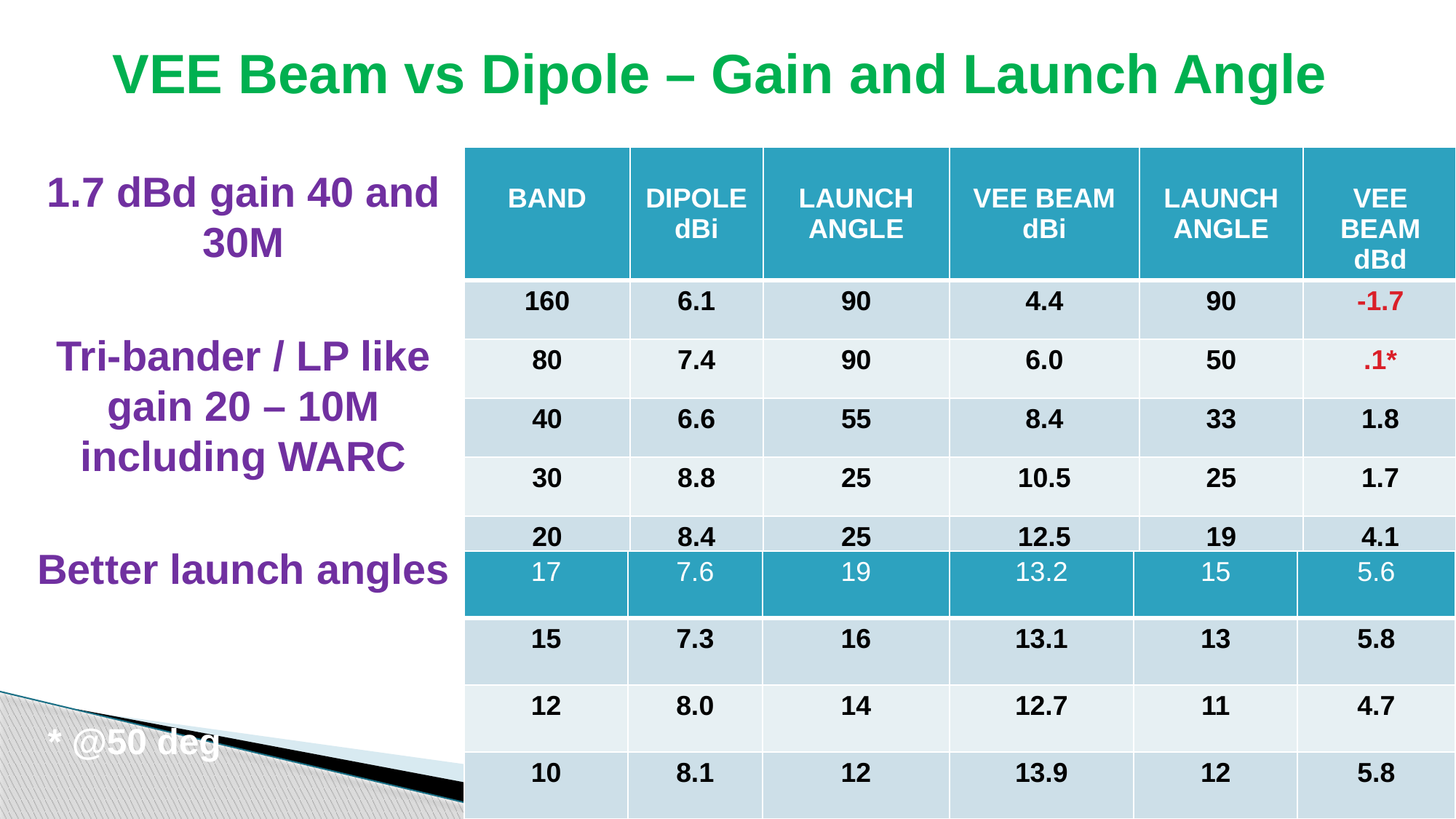

# VEE Beam vs Dipole – Gain and Launch Angle

1.7 dBd gain 40 and 30M

Tri-bander / LP like gain 20 – 10M including WARC

Better launch angles

 * @50 deg

| BAND | DIPOLE dBi | LAUNCH ANGLE | VEE BEAM dBi | LAUNCH ANGLE | VEE BEAM dBd |
| --- | --- | --- | --- | --- | --- |
| 160 | 6.1 | 90 | 4.4 | 90 | -1.7 |
| 80 | 7.4 | 90 | 6.0 | 50 | .1\* |
| 40 | 6.6 | 55 | 8.4 | 33 | 1.8 |
| 30 | 8.8 | 25 | 10.5 | 25 | 1.7 |
| 20 | 8.4 | 25 | 12.5 | 19 | 4.1 |
| 17 | 7.6 | 19 | 13.2 | 15 | 5.6 |
| --- | --- | --- | --- | --- | --- |
| 15 | 7.3 | 16 | 13.1 | 13 | 5.8 |
| 12 | 8.0 | 14 | 12.7 | 11 | 4.7 |
| 10 | 8.1 | 12 | 13.9 | 12 | 5.8 |